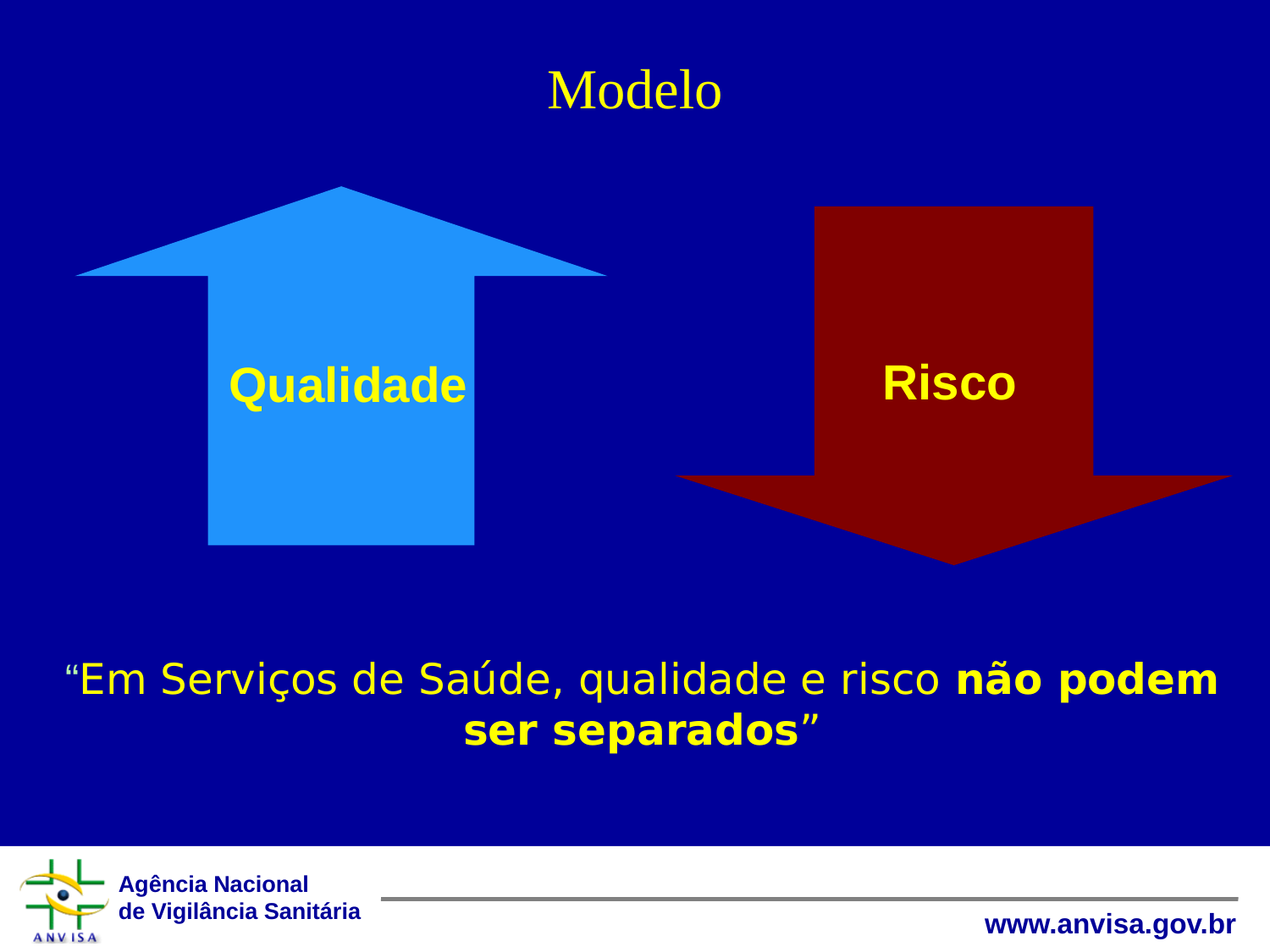

# Modelo

Qualidade

Risco
“Em Serviços de Saúde, qualidade e risco não podem ser separados”